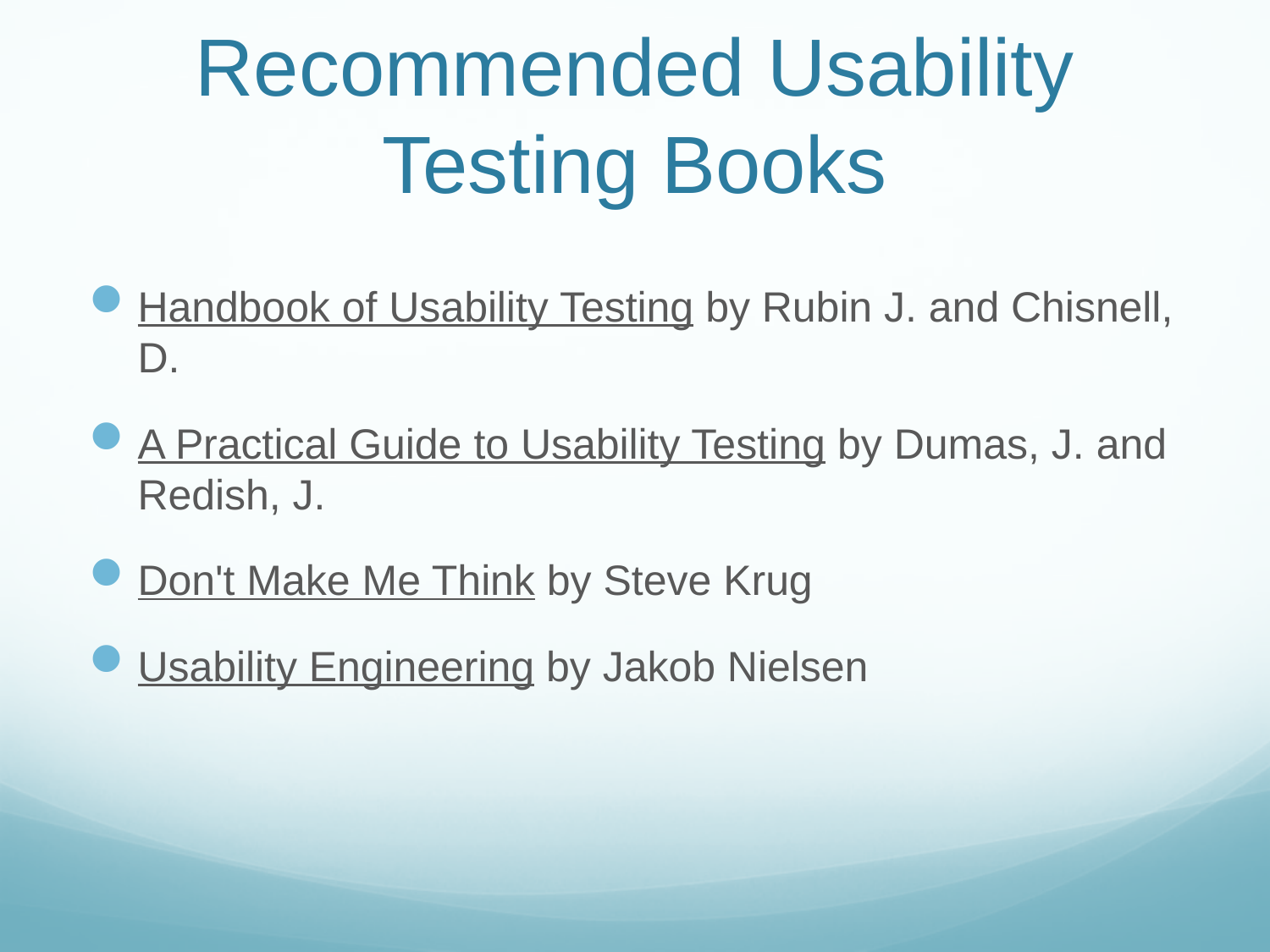

# Recommended Usability Testing Books
Handbook of Usability Testing by Rubin J. and Chisnell, D.
A Practical Guide to Usability Testing by Dumas, J. and Redish, J.
Don't Make Me Think by Steve Krug
Usability Engineering by Jakob Nielsen